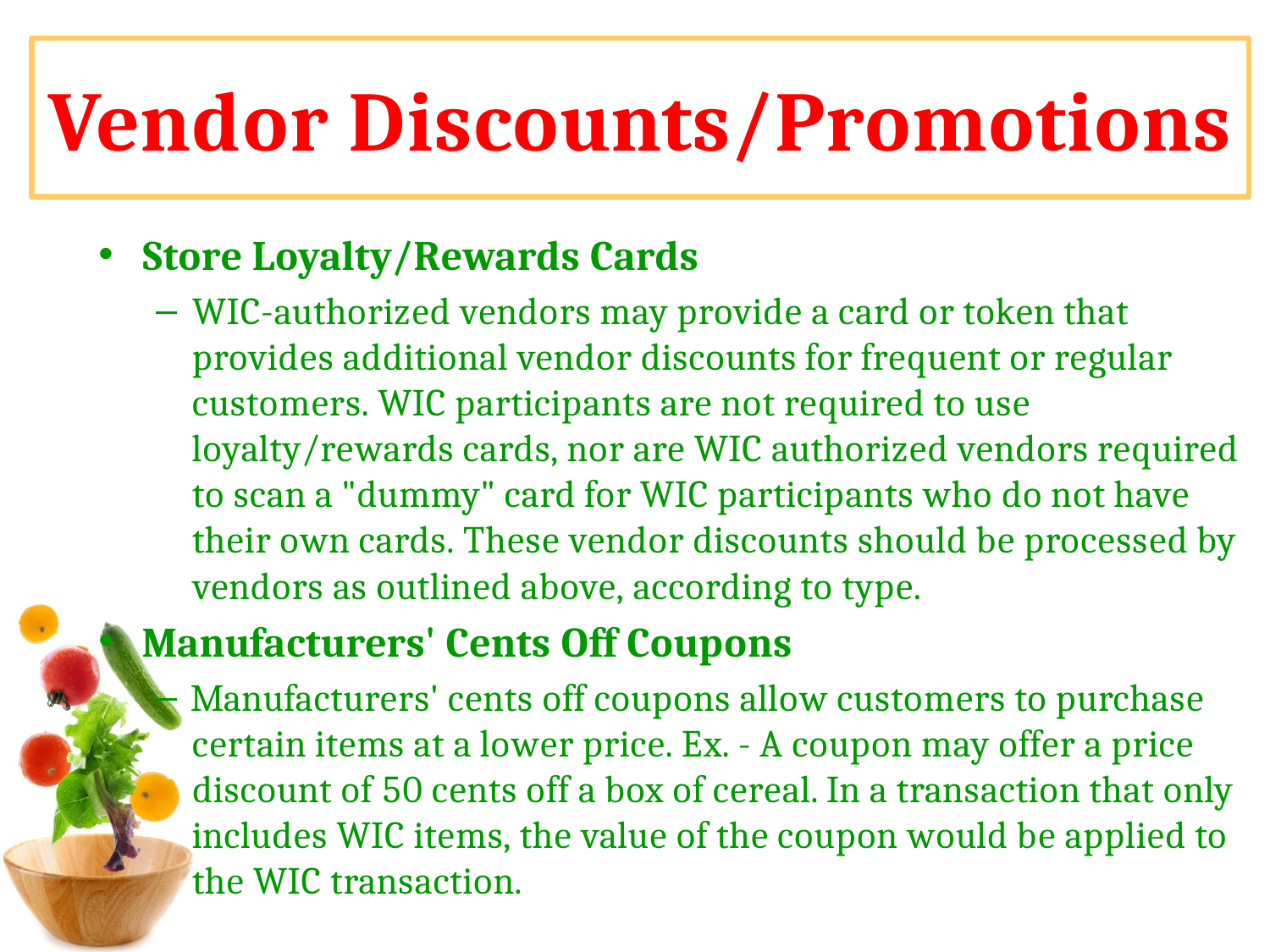

# Vendor Discounts/Promotions
Store Loyalty/Rewards Cards
WIC-authorized vendors may provide a card or token that provides additional vendor discounts for frequent or regular customers. WIC participants are not required to use loyalty/rewards cards, nor are WIC authorized vendors required to scan a "dummy" card for WIC participants who do not have their own cards. These vendor discounts should be processed by vendors as outlined above, according to type.
Manufacturers' Cents Off Coupons
Manufacturers' cents off coupons allow customers to purchase certain items at a lower price. Ex. - A coupon may offer a price discount of 50 cents off a box of cereal. In a transaction that only includes WIC items, the value of the coupon would be applied to the WIC transaction.